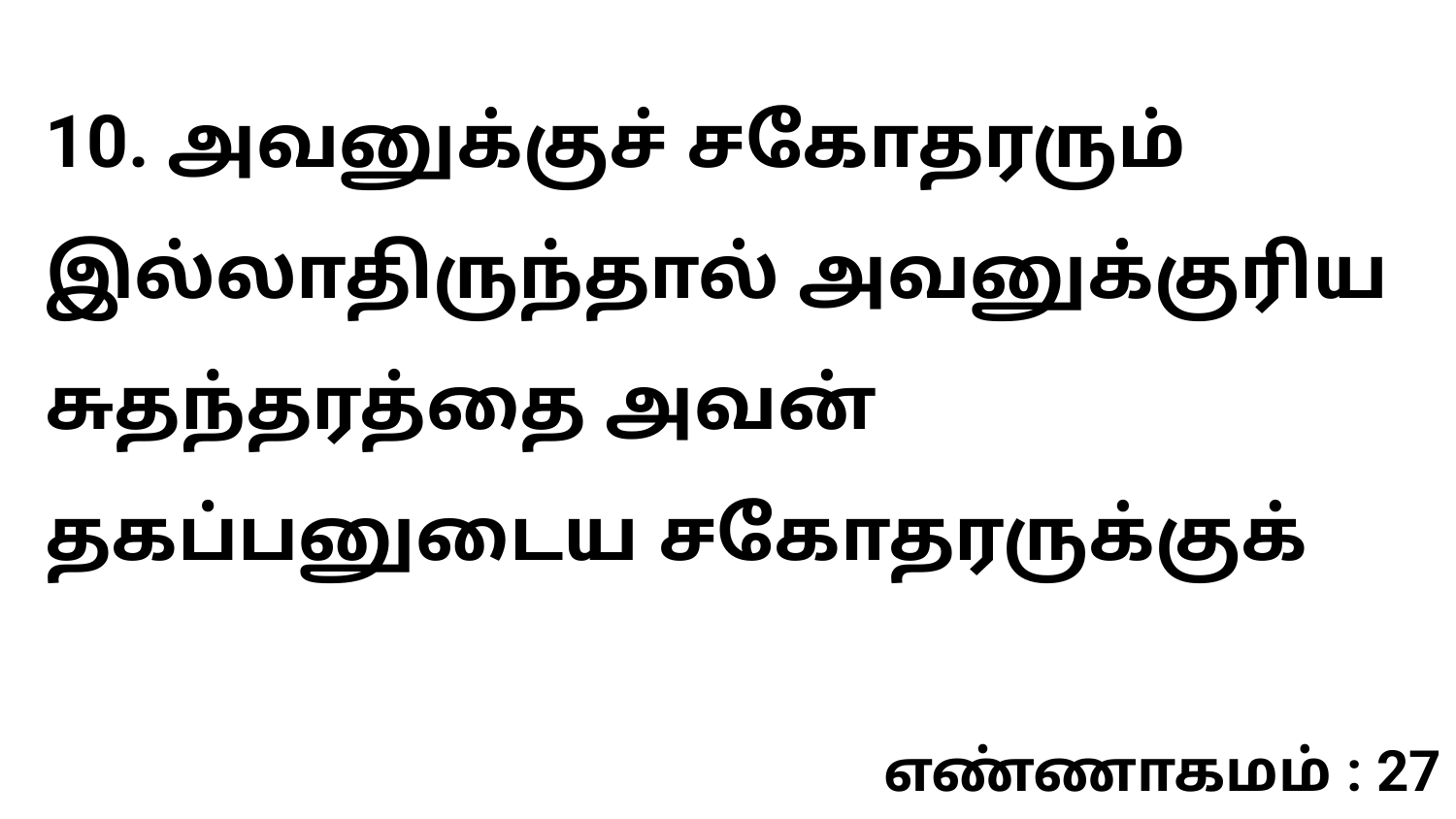

10. அவனுக்குச் சகோதரரும் இல்லாதிருந்தால் அவனுக்குரிய சுதந்தரத்தை அவன் தகப்பனுடைய சகோதரருக்குக்
எண்ணாகமம் : 27